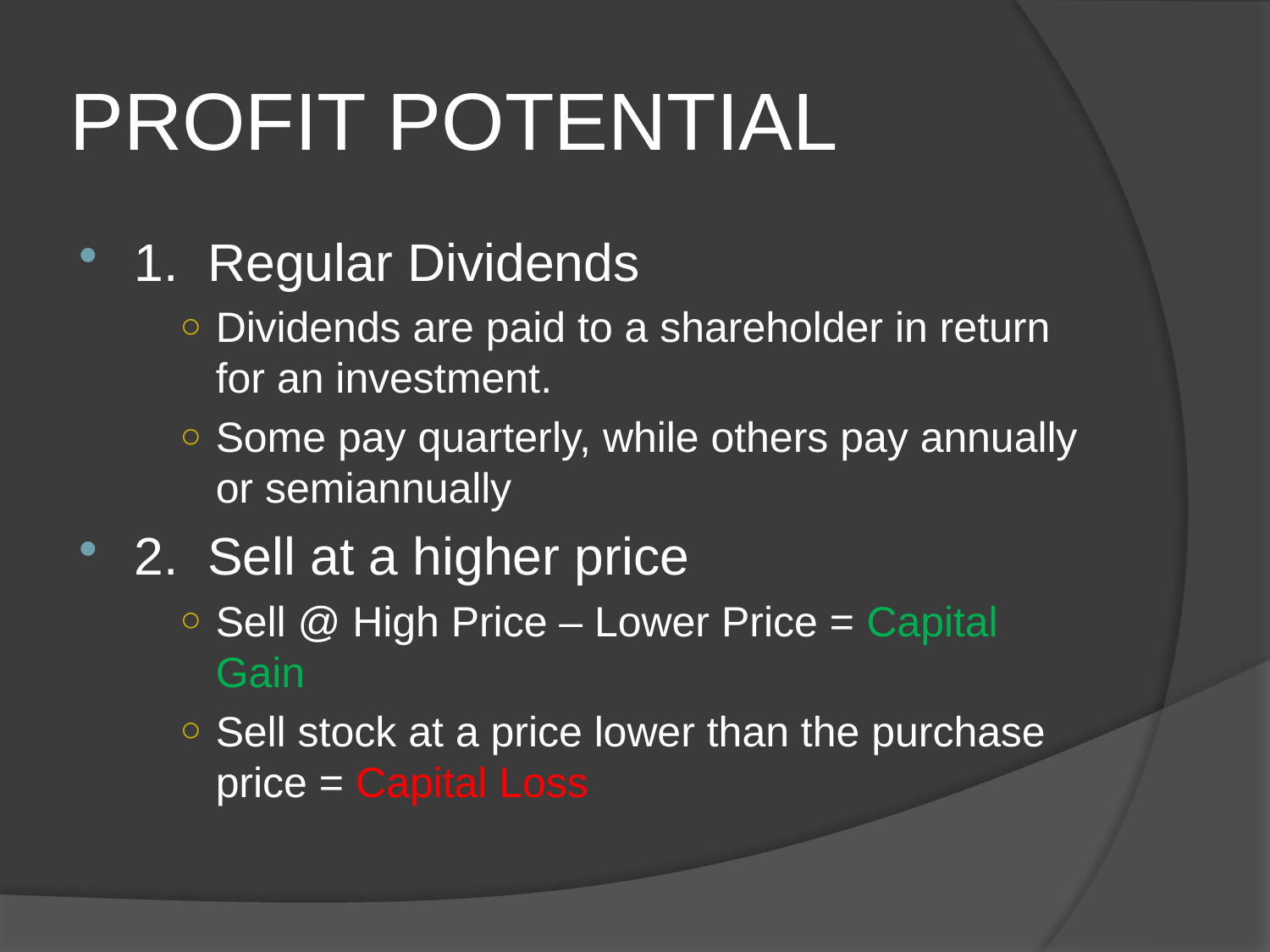

# PROFIT POTENTIAL
1.  Regular Dividends
Dividends are paid to a shareholder in return for an investment.
Some pay quarterly, while others pay annually or semiannually
2.  Sell at a higher price
Sell @ High Price – Lower Price = Capital Gain
Sell stock at a price lower than the purchase price = Capital Loss